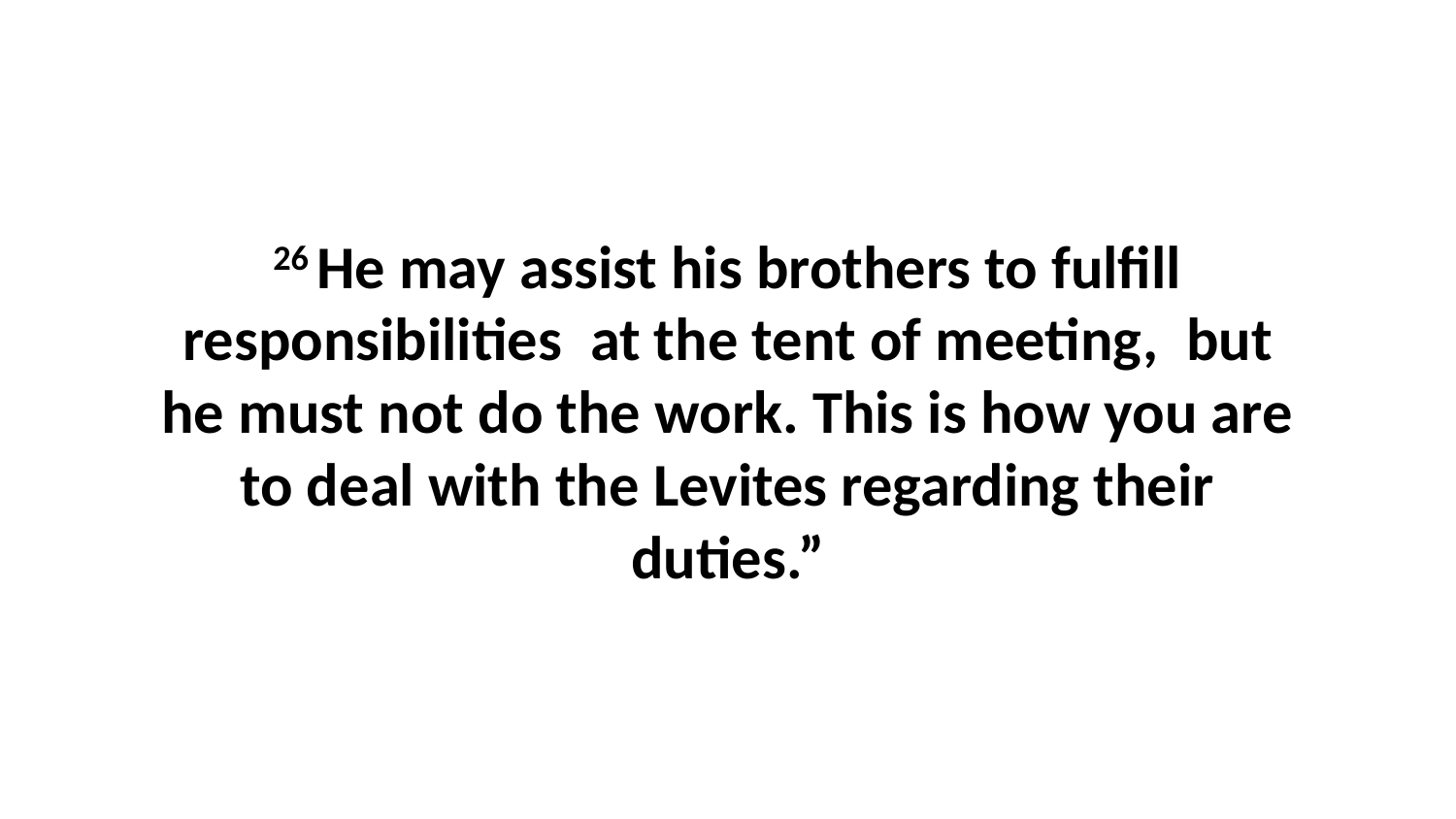

26 He may assist his brothers to fulfill responsibilities  at the tent of meeting,  but he must not do the work. This is how you are to deal with the Levites regarding their duties.”